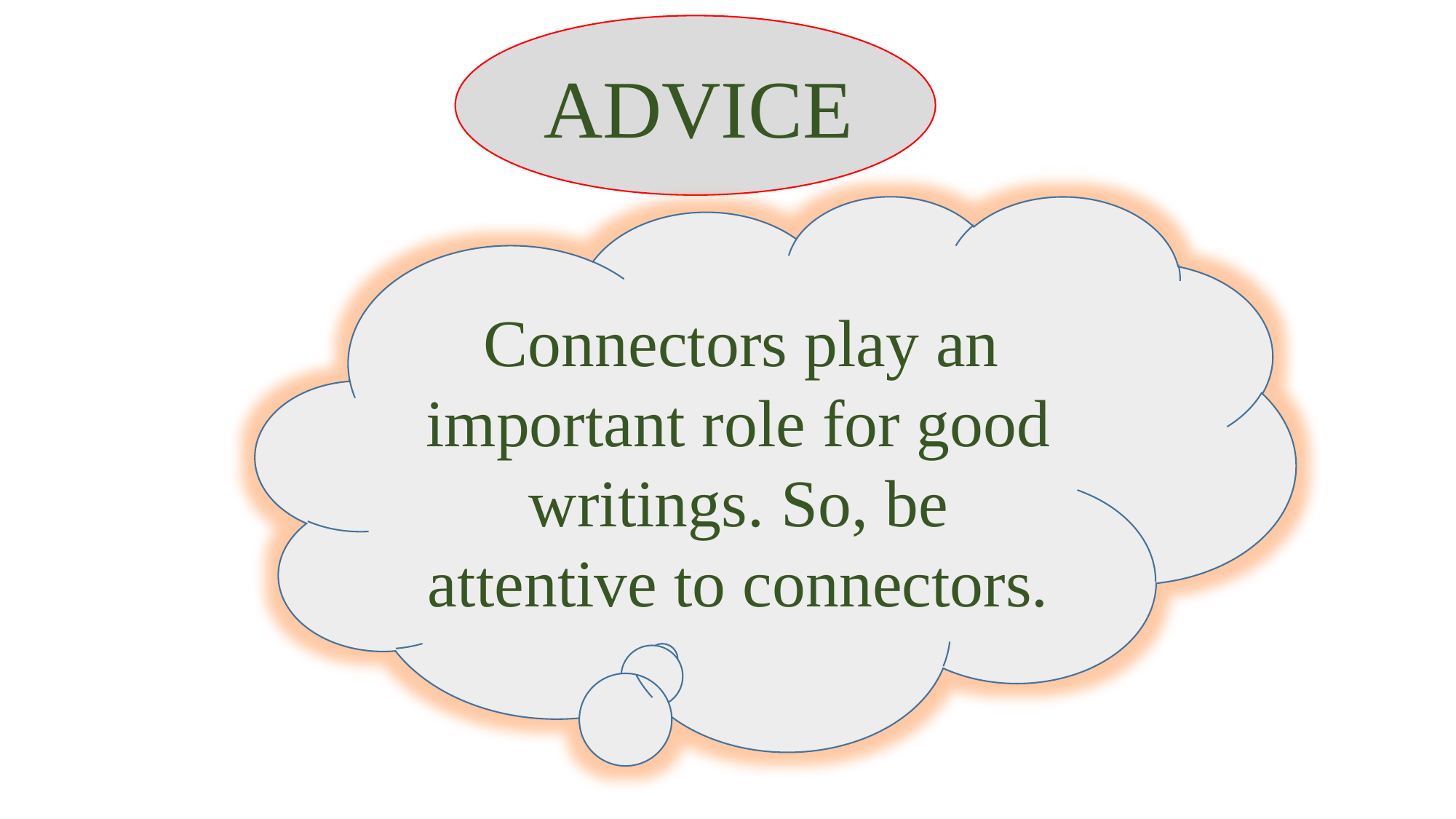

ADVICE
 Connectors play an important role for good writings. So, be attentive to connectors.